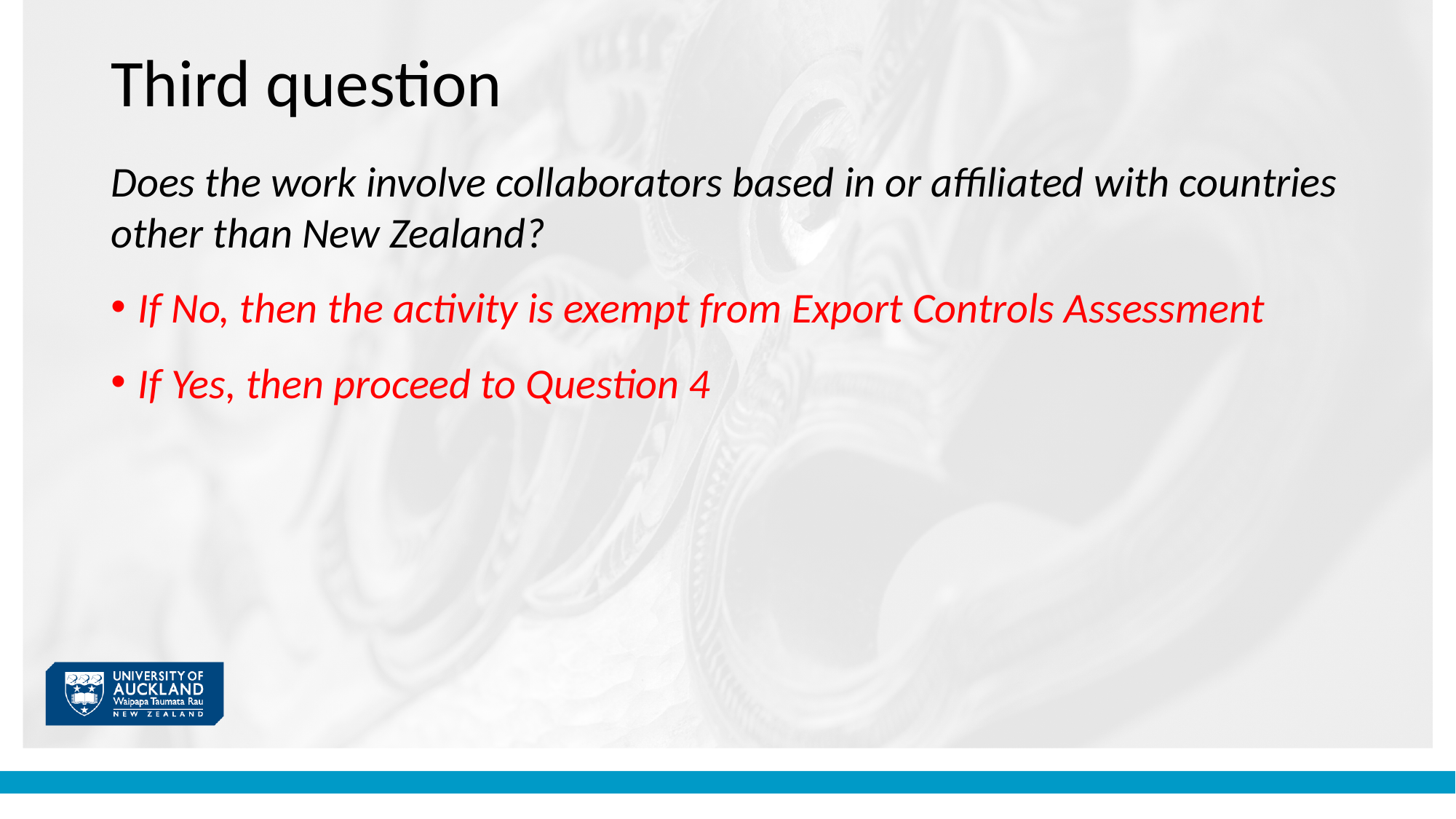

# Third question
Does the work involve collaborators based in or affiliated with countries other than New Zealand?
If No, then the activity is exempt from Export Controls Assessment
If Yes, then proceed to Question 4